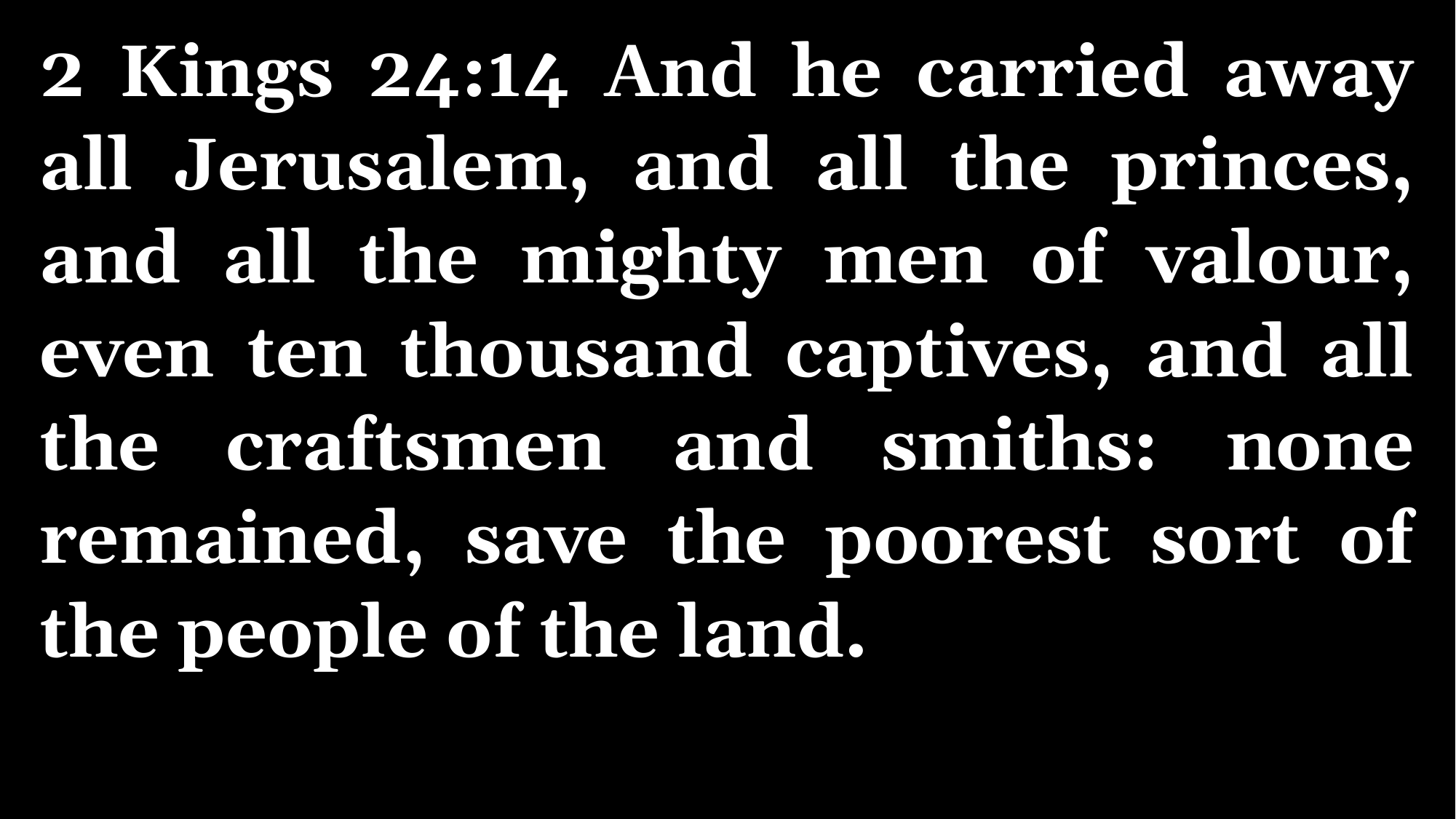

2 Kings 24:14 And he carried away all Jerusalem, and all the princes, and all the mighty men of valour, even ten thousand captives, and all the craftsmen and smiths: none remained, save the poorest sort of the people of the land.